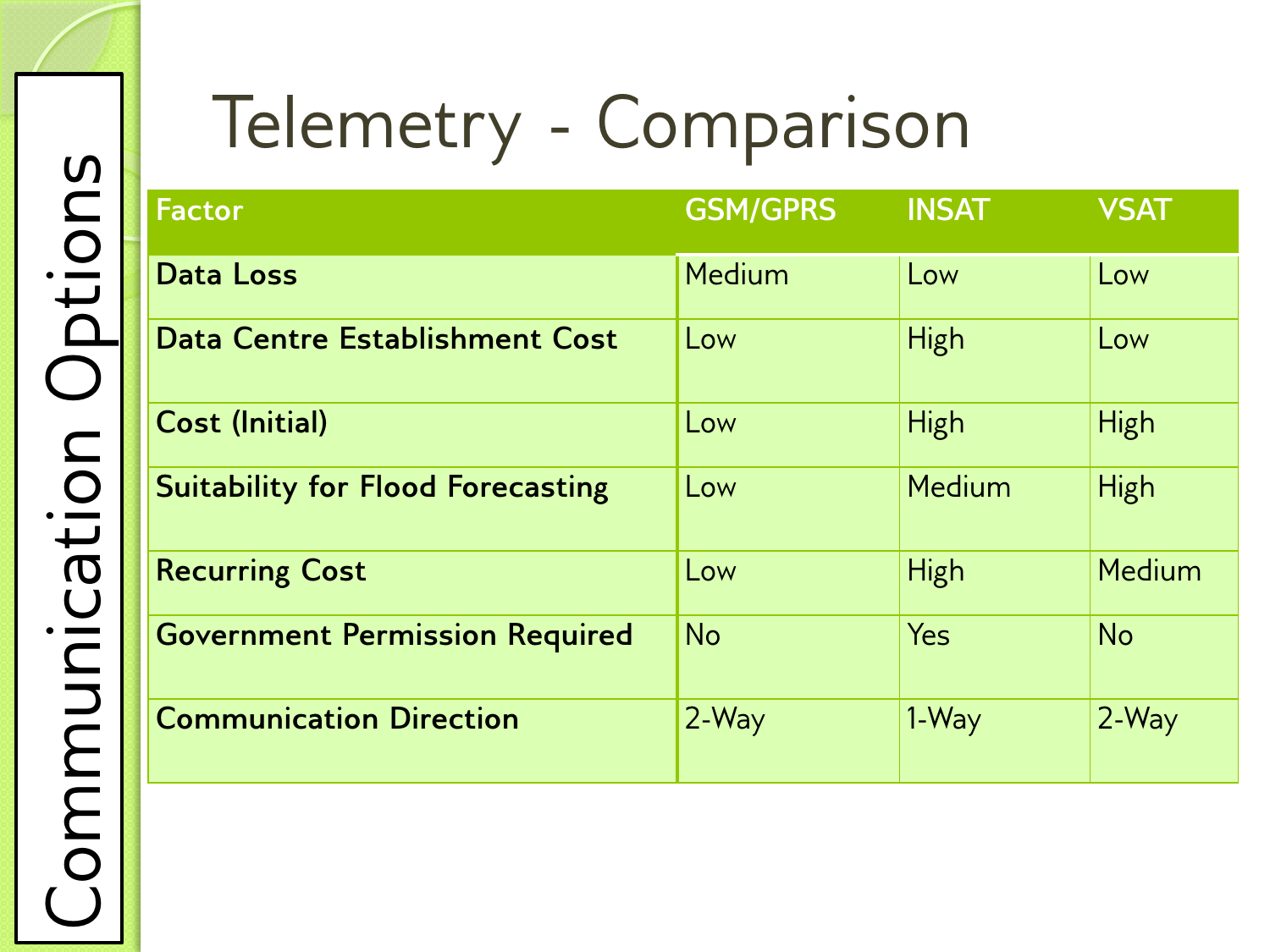

# Telemetry - Comparison
| Factor | GSM/GPRS | INSAT | VSAT |
| --- | --- | --- | --- |
| Data Loss | Medium | Low | Low |
| Data Centre Establishment Cost | Low | High | Low |
| Cost (Initial) | Low | High | High |
| Suitability for Flood Forecasting | Low | Medium | High |
| Recurring Cost | Low | High | Medium |
| Government Permission Required | No | Yes | No |
| Communication Direction | 2-Way | 1-Way | 2-Way |
Communication Options